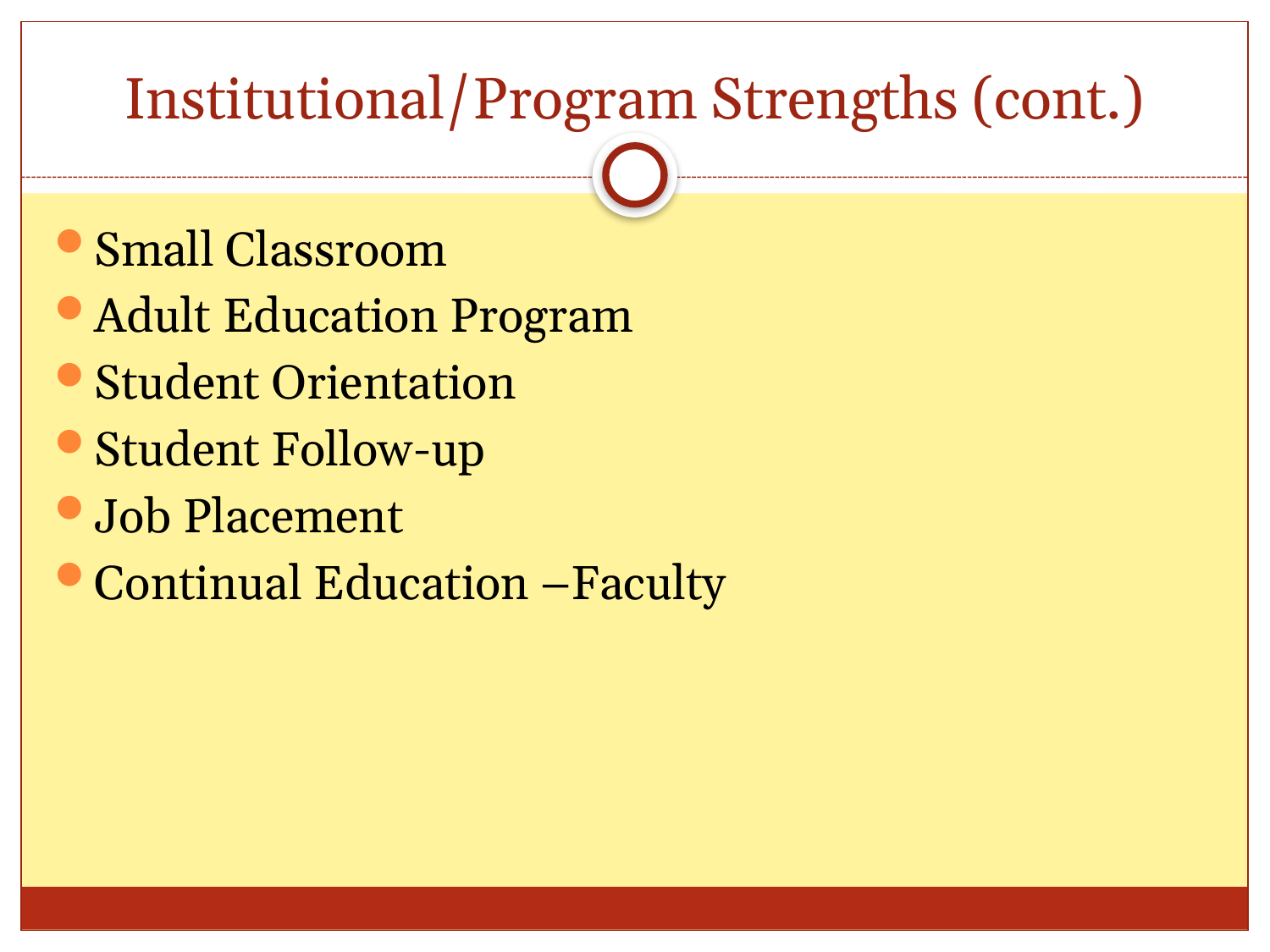

# Institutional/Program Strengths (cont.)
Small Classroom
Adult Education Program
Student Orientation
Student Follow-up
Job Placement
Continual Education –Faculty